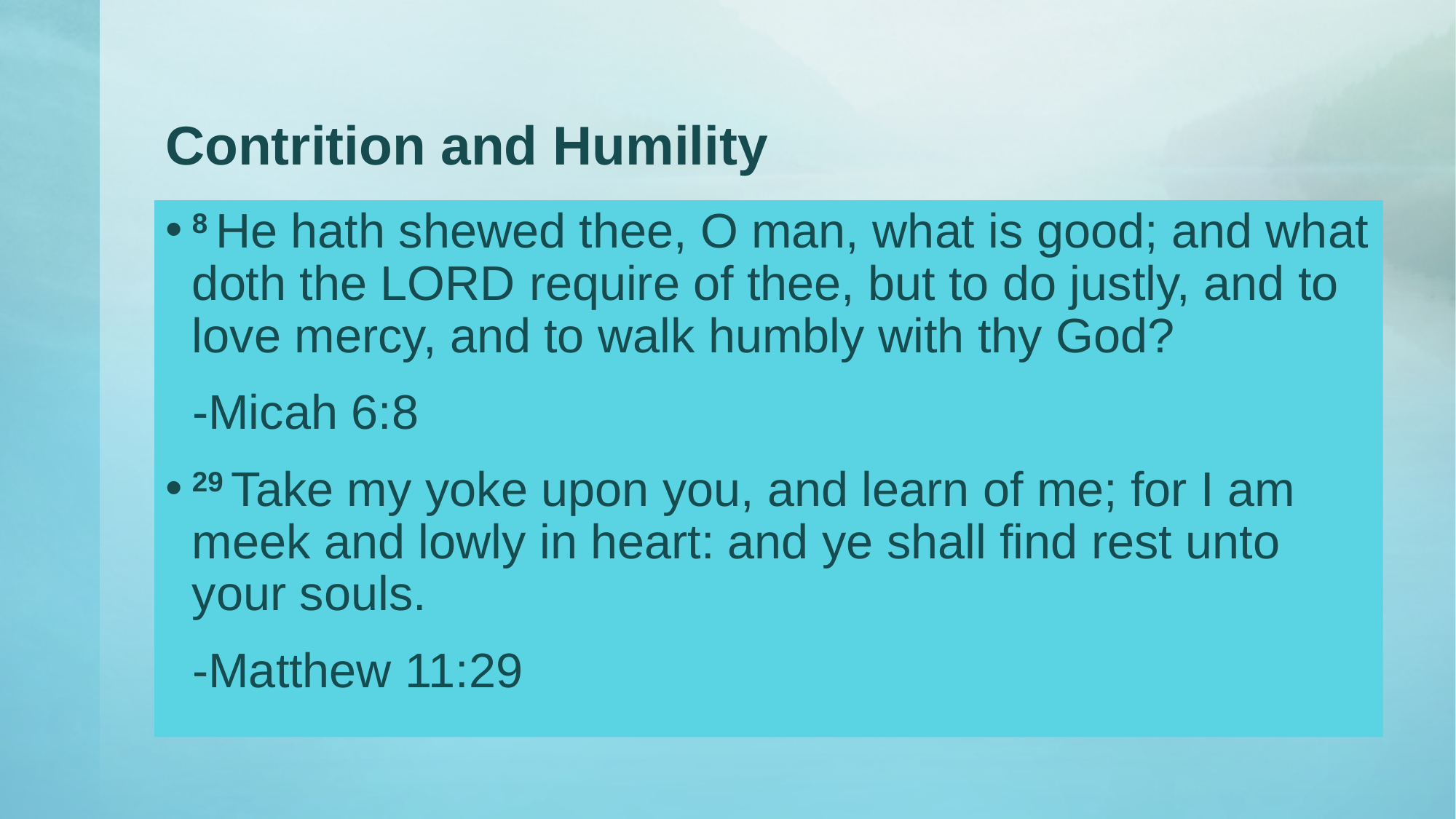

# Contrition and Humility
8 He hath shewed thee, O man, what is good; and what doth the Lord require of thee, but to do justly, and to love mercy, and to walk humbly with thy God?
  -Micah 6:8
29 Take my yoke upon you, and learn of me; for I am meek and lowly in heart: and ye shall find rest unto your souls.
  -Matthew 11:29